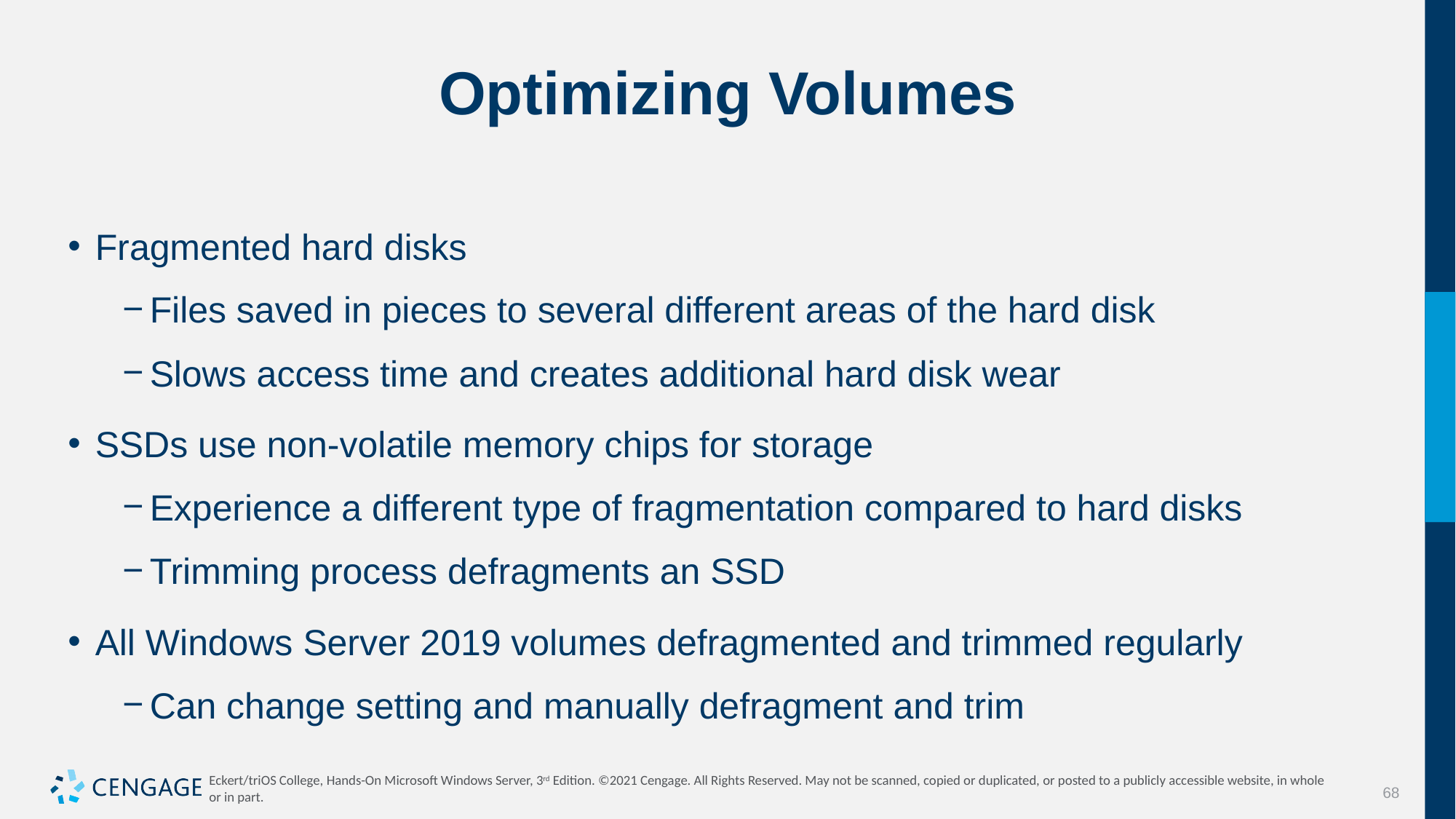

# Optimizing Volumes
Fragmented hard disks
Files saved in pieces to several different areas of the hard disk
Slows access time and creates additional hard disk wear
SSDs use non-volatile memory chips for storage
Experience a different type of fragmentation compared to hard disks
Trimming process defragments an SSD
All Windows Server 2019 volumes defragmented and trimmed regularly
Can change setting and manually defragment and trim